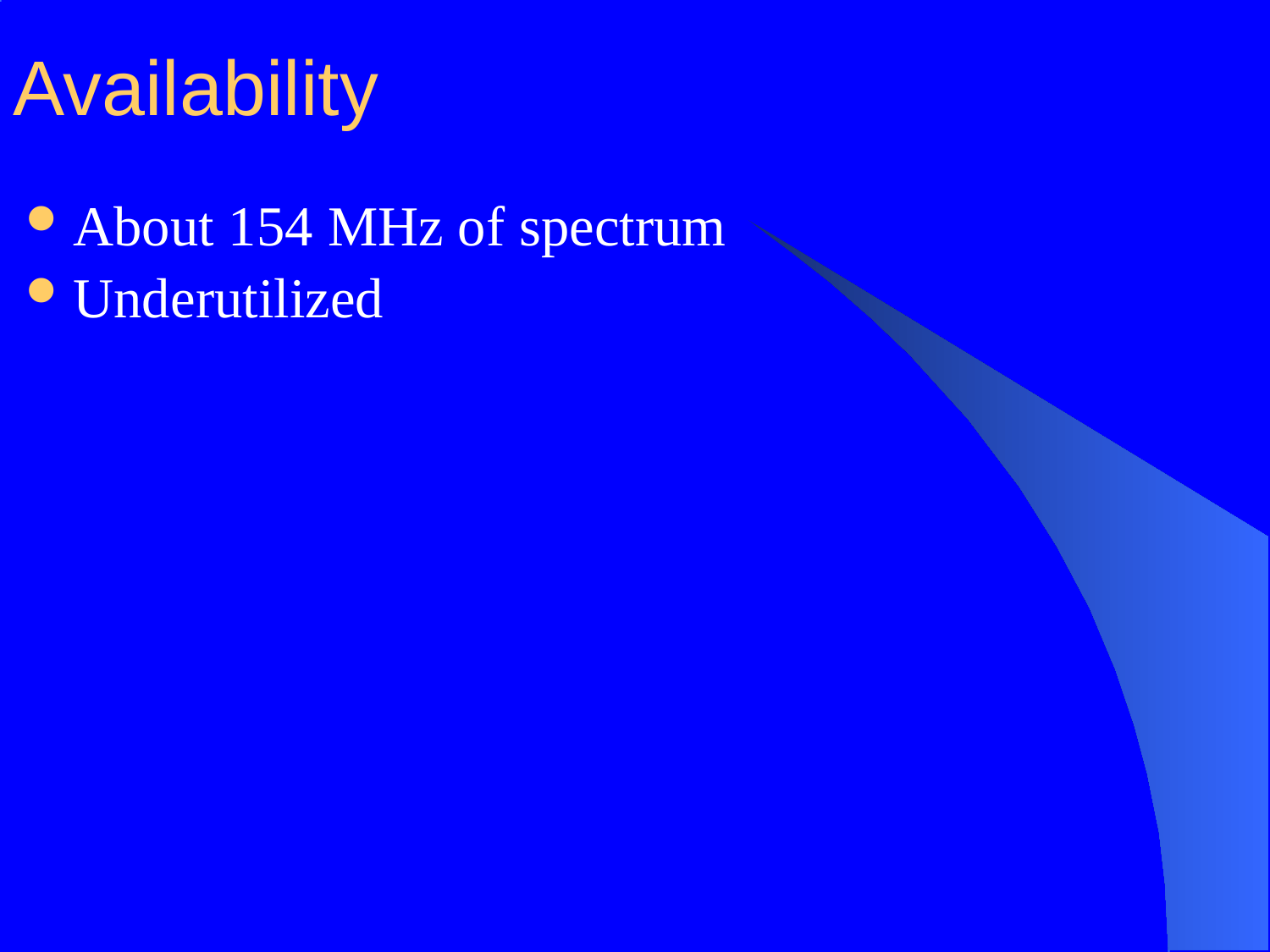

# Availability
About 154 MHz of spectrum
Underutilized